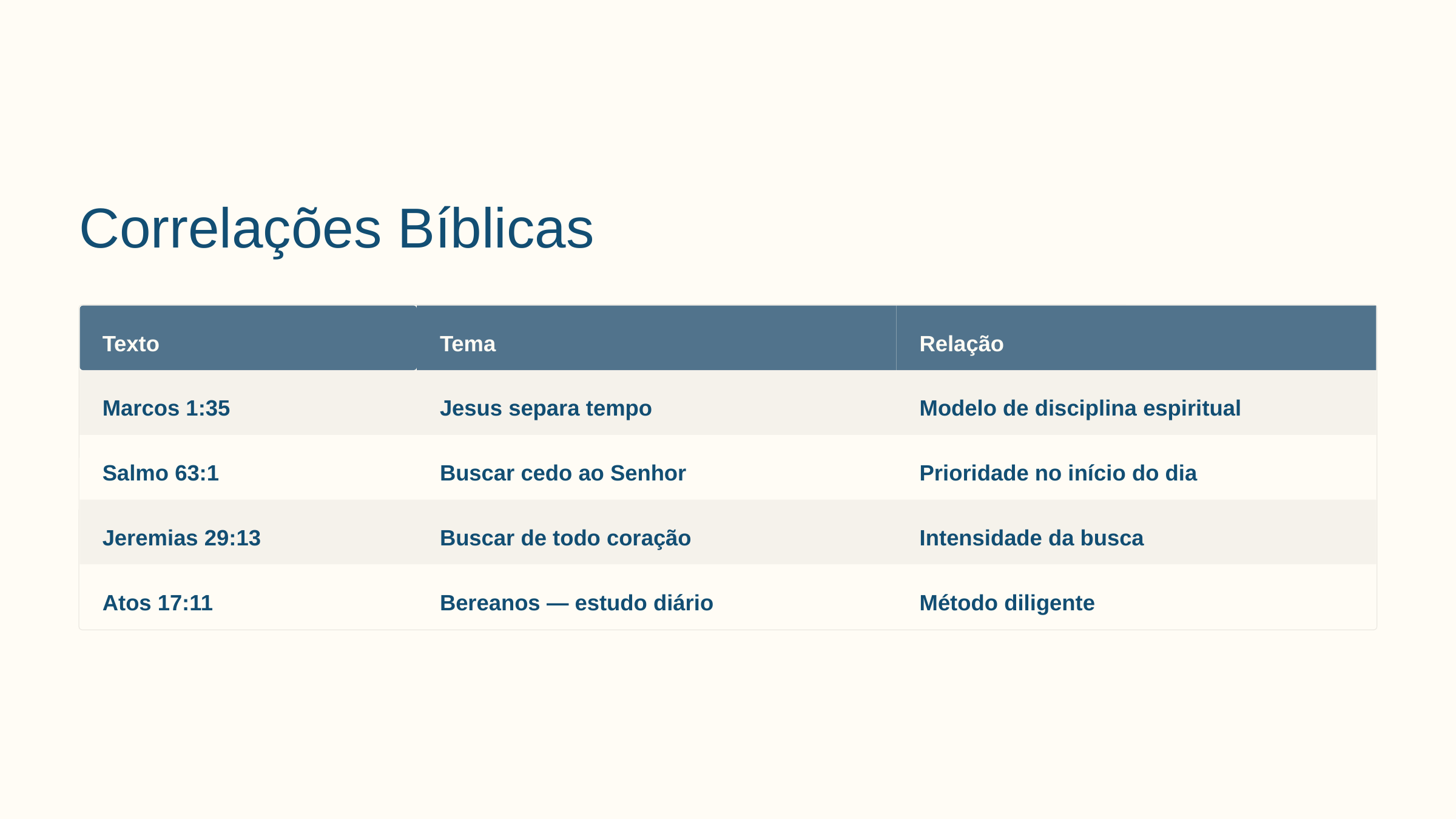

Correlações Bíblicas

Texto
Tema
Relação

Marcos 1:35
Jesus separa tempo
Modelo de disciplina espiritual

Salmo 63:1
Buscar cedo ao Senhor
Prioridade no início do dia

Jeremias 29:13
Buscar de todo coração
Intensidade da busca

Atos 17:11
Bereanos — estudo diário
Método diligente